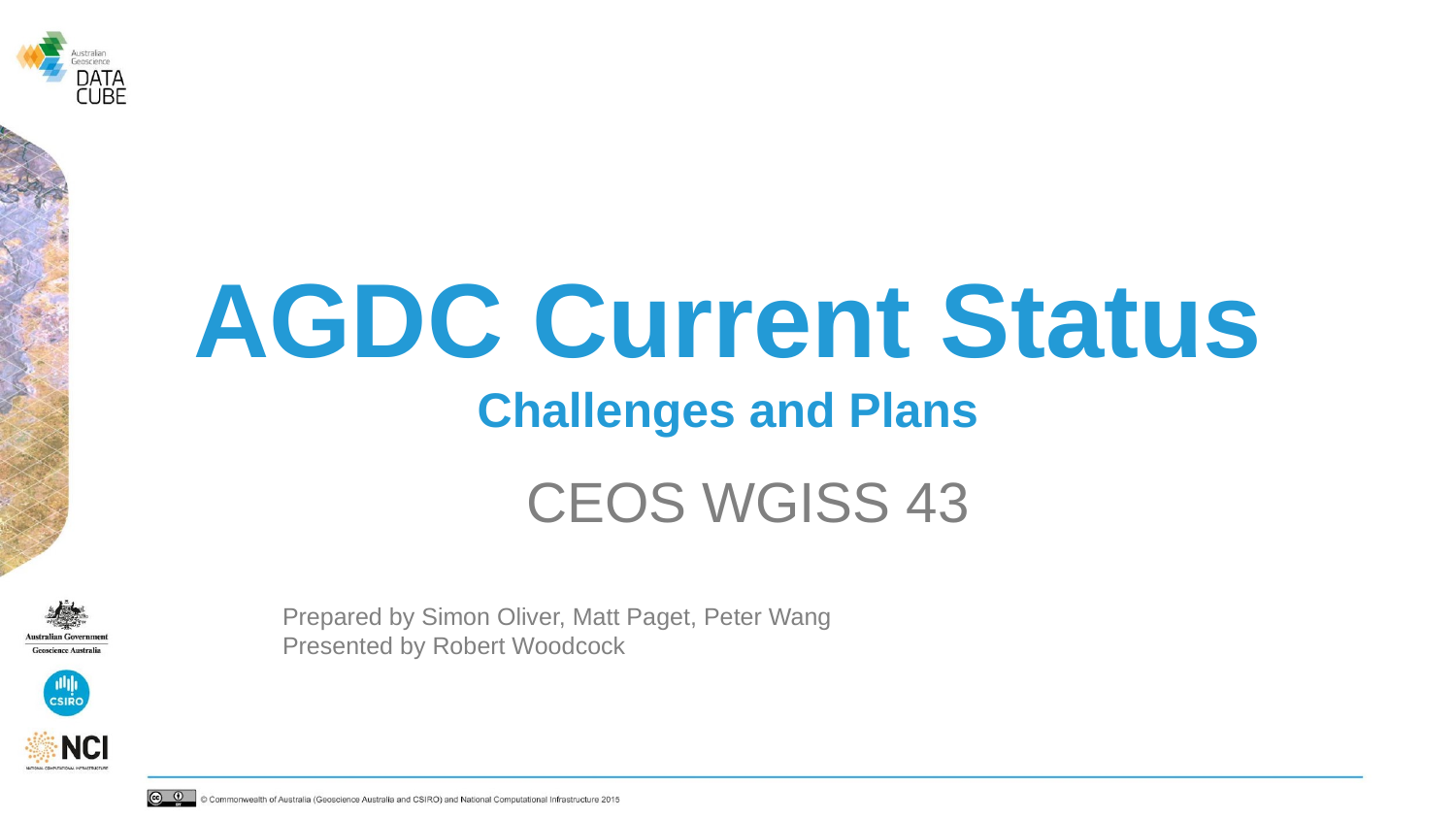

# AGDC Current Status
Challenges and Plans
                           CEOS WGISS 43

Prepared by Simon Oliver, Matt Paget, Peter Wang
Presented by Robert Woodcock